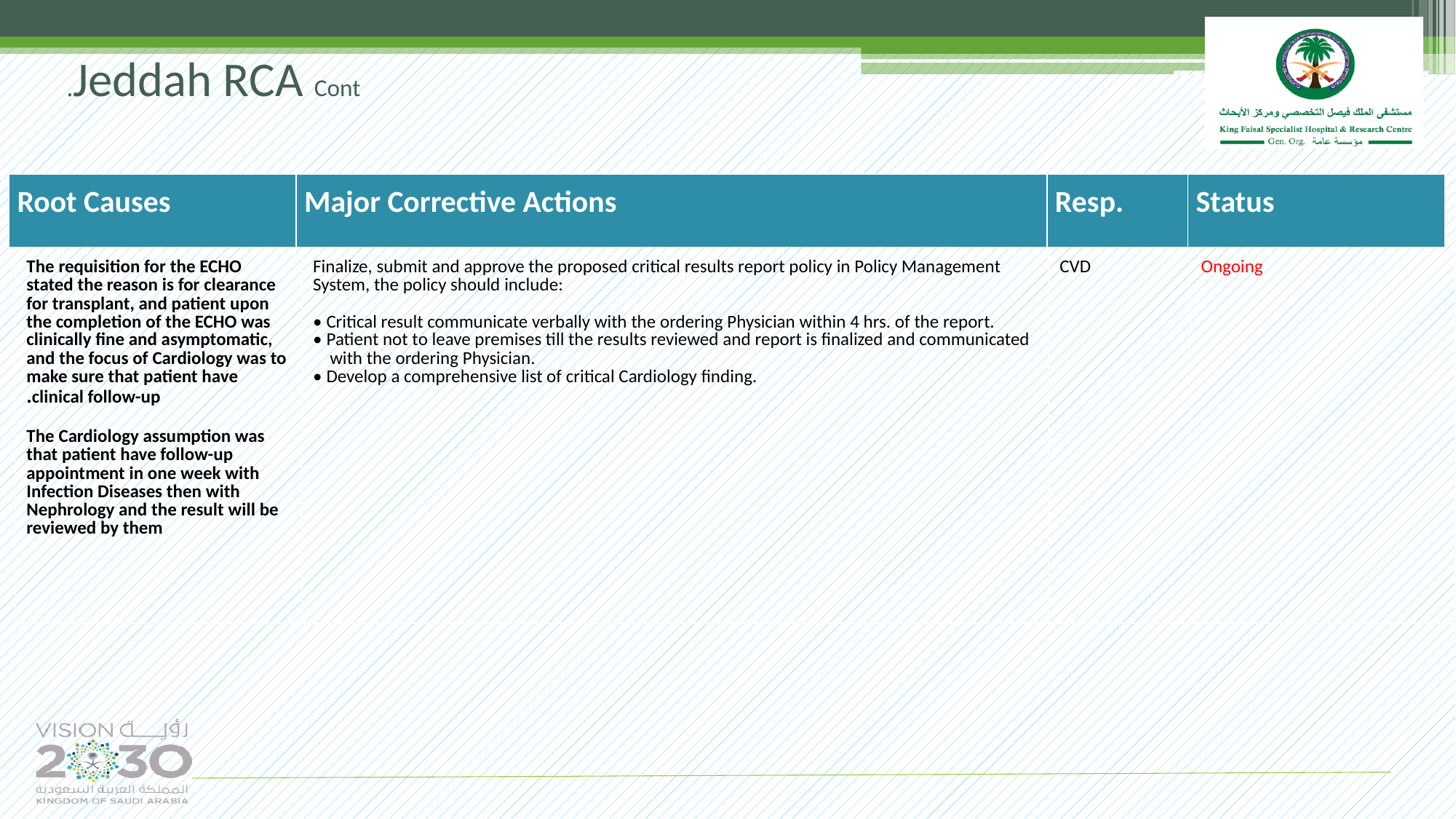

Jeddah RCA Cont.
| Root Causes | Major Corrective Actions | Resp. | Status |
| --- | --- | --- | --- |
|  |  |  |  |
| The requisition for the ECHO stated the reason is for clearance for transplant, and patient upon the completion of the ECHO was clinically fine and asymptomatic, and the focus of Cardiology was to make sure that patient have clinical follow-up. The Cardiology assumption was that patient have follow-up appointment in one week with Infection Diseases then with Nephrology and the result will be reviewed by them | Finalize, submit and approve the proposed critical results report policy in Policy Management System, the policy should include: • Critical result communicate verbally with the ordering Physician within 4 hrs. of the report. • Patient not to leave premises till the results reviewed and report is finalized and communicated with the ordering Physician. • Develop a comprehensive list of critical Cardiology finding. | CVD | Ongoing |
| --- | --- | --- | --- |